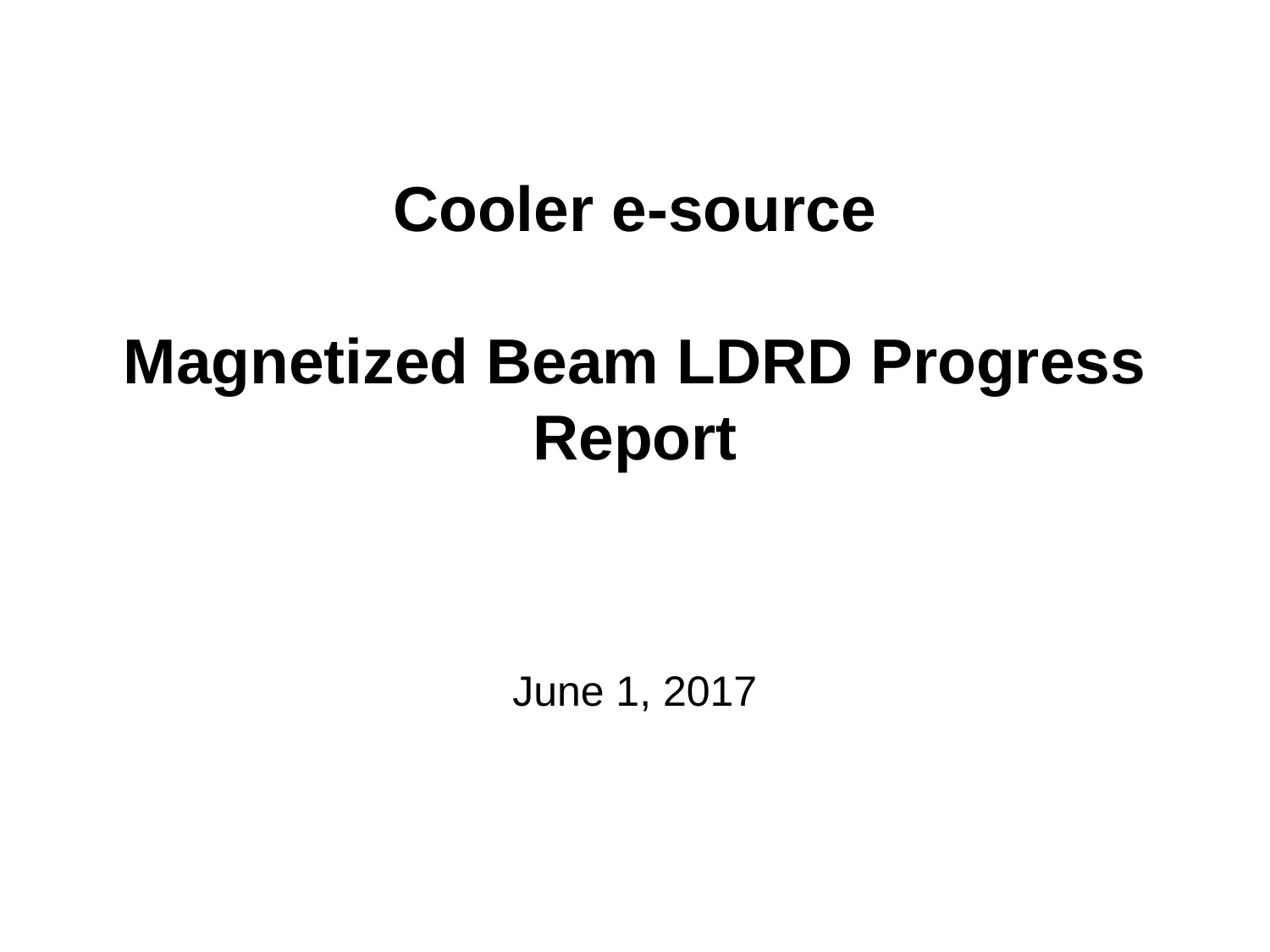

# Cooler e-source Magnetized Beam LDRD Progress Report

June 1, 2017